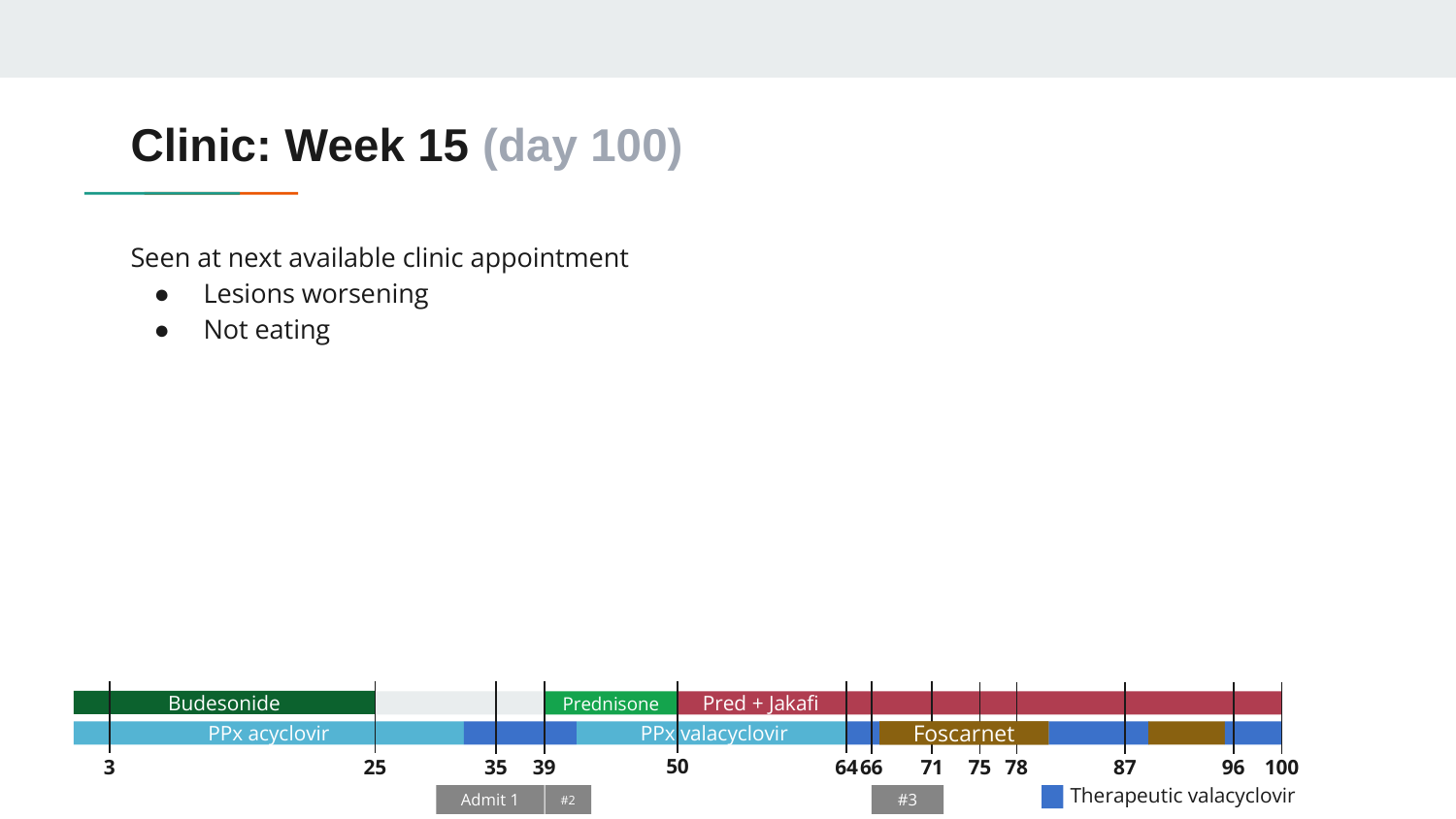

# Clinic: Week 15 (day 100)
Seen at next available clinic appointment
Lesions worsening
Not eating

Budesonide
  Pred + Jakafi

Prednisone
Foscarnet

PPx acyclovir

 PPx valacyclovir

50
64
35
39
3
25
66
71
75
78
87
96
100
Therapeutic valacyclovir

Admit 1
#2
#3